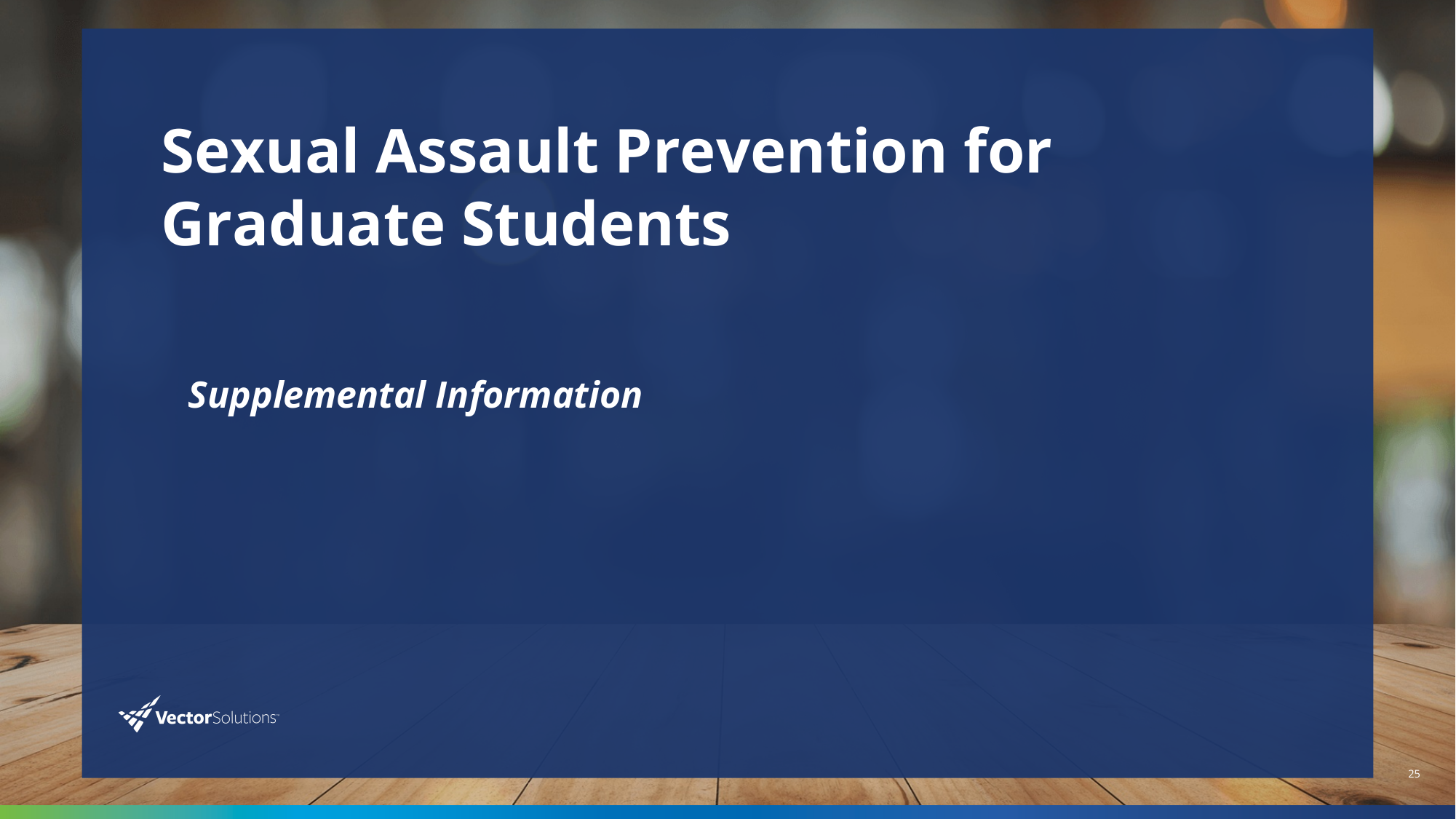

# Sexual Assault Prevention for Graduate Students
Supplemental Information

25